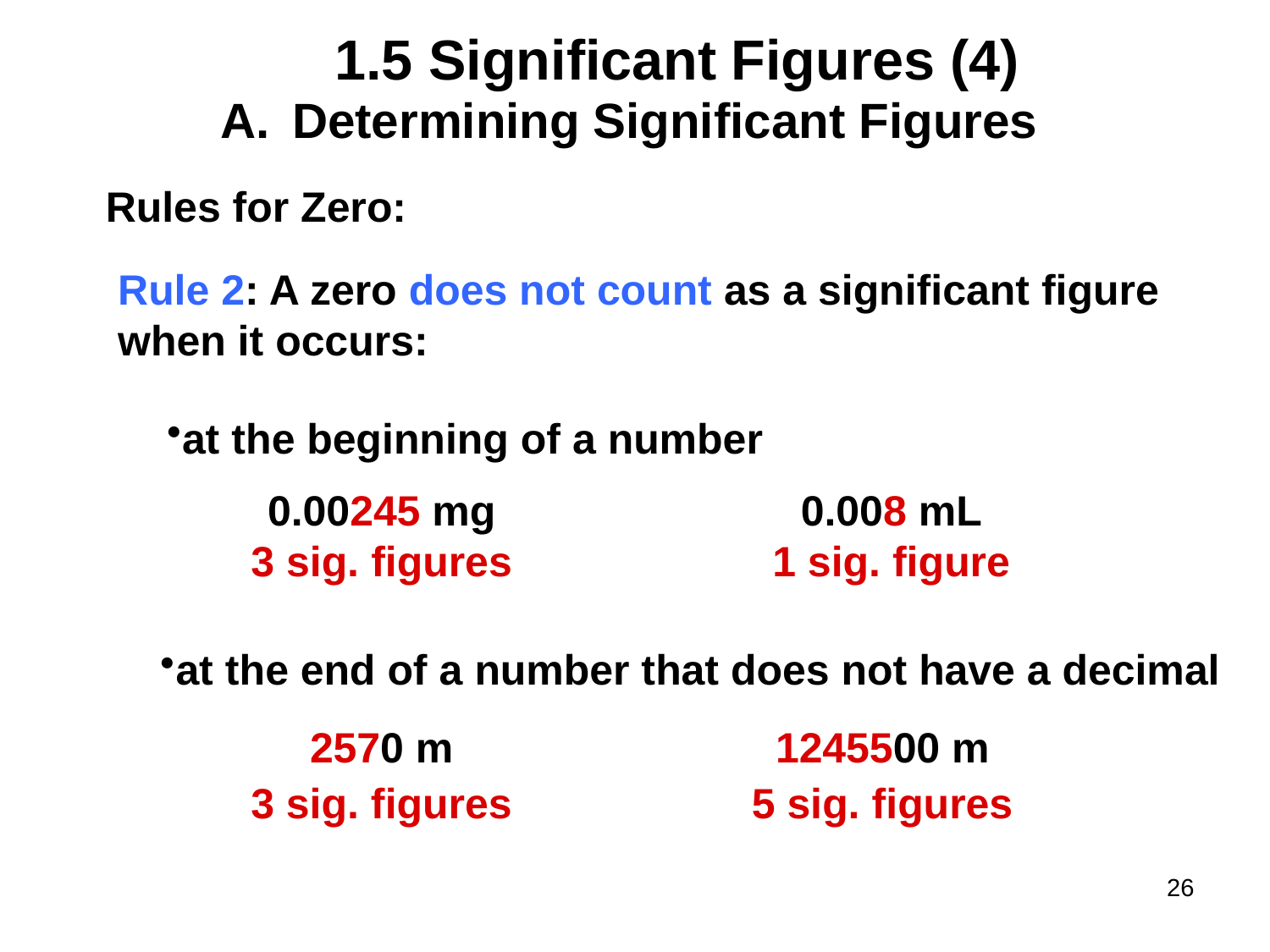

# 1.5 Significant Figures (4)
Determining Significant Figures
Rules for Zero:
Rule 2: A zero does not count as a significant figure when it occurs:
at the beginning of a number
0.008 mL
1 sig. figure
0.00245 mg
3 sig. figures
at the end of a number that does not have a decimal
2570 m
3 sig. figures
1245500 m
5 sig. figures